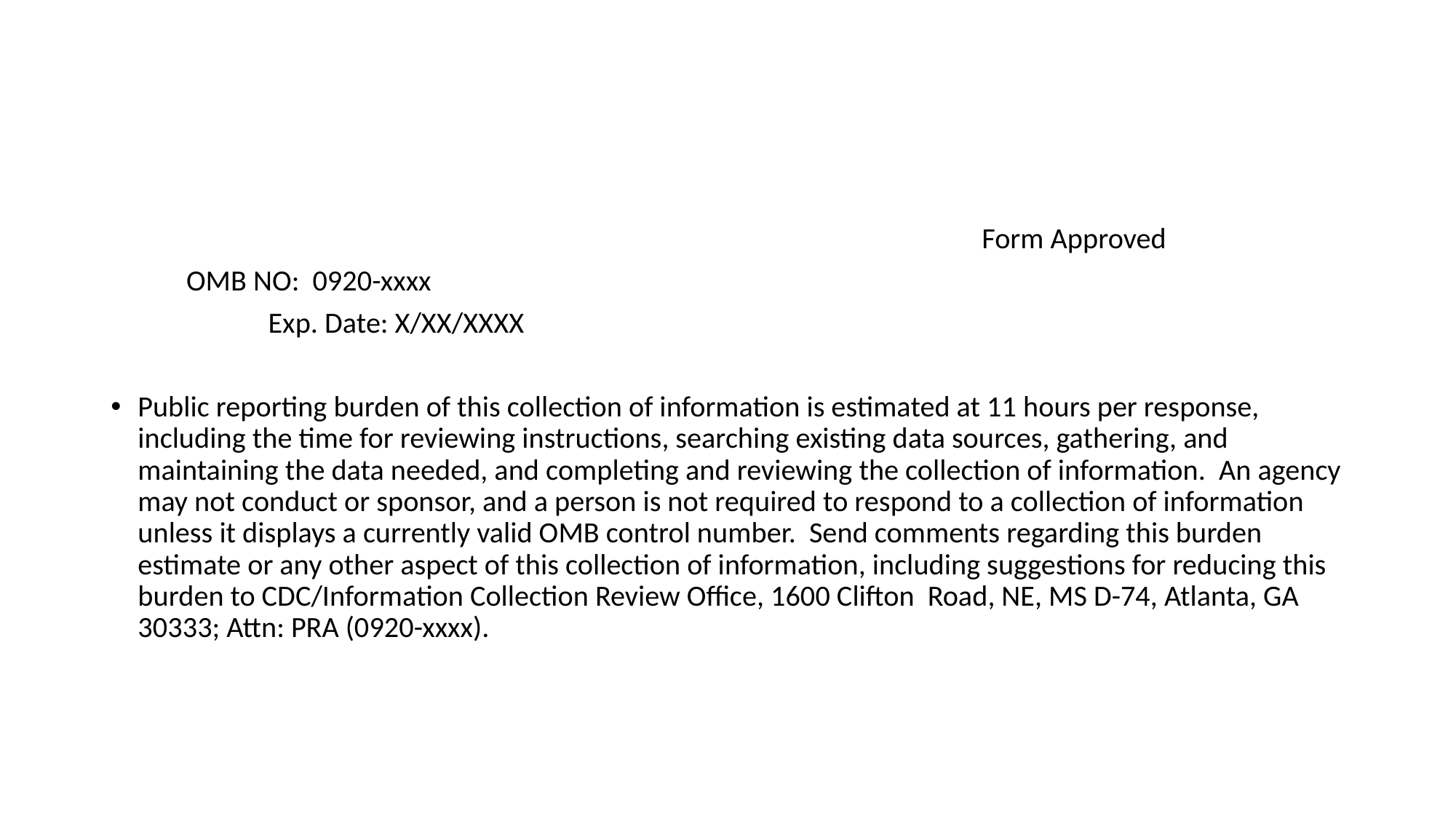

Form Approved
																			OMB NO:  0920-xxxx
	 																		 Exp. Date: X/XX/XXXX

Public reporting burden of this collection of information is estimated at 11 hours per response, including the time for reviewing instructions, searching existing data sources, gathering, and maintaining the data needed, and completing and reviewing the collection of information.  An agency may not conduct or sponsor, and a person is not required to respond to a collection of information unless it displays a currently valid OMB control number.  Send comments regarding this burden estimate or any other aspect of this collection of information, including suggestions for reducing this burden to CDC/Information Collection Review Office, 1600 Clifton  Road, NE, MS D-74, Atlanta, GA 30333; Attn: PRA (0920-xxxx).